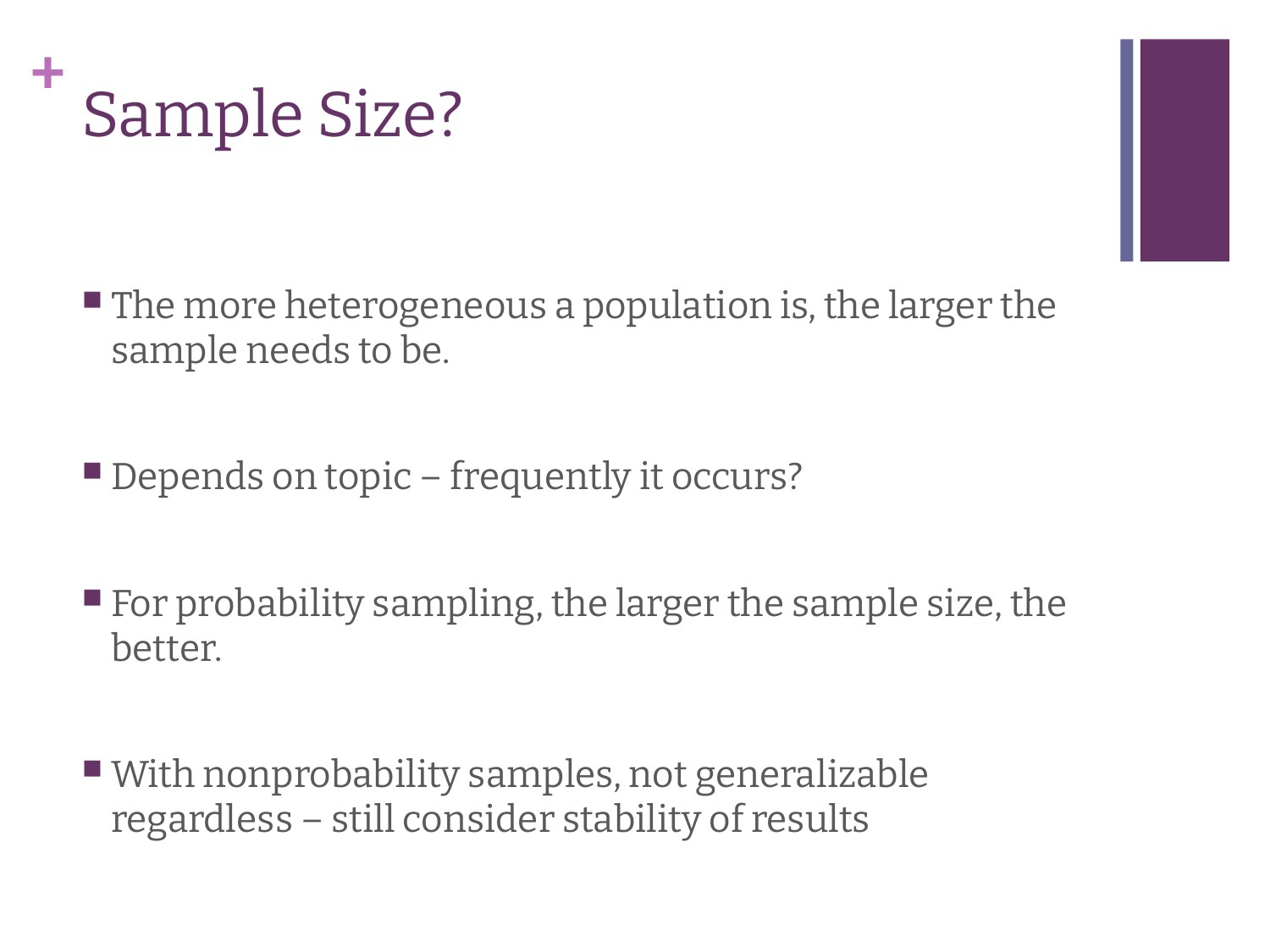

# Sample Size?
The more heterogeneous a population is, the larger the sample needs to be.

Depends on topic – frequently it occurs?

For probability sampling, the larger the sample size, the better.

With nonprobability samples, not generalizable regardless – still consider stability of results